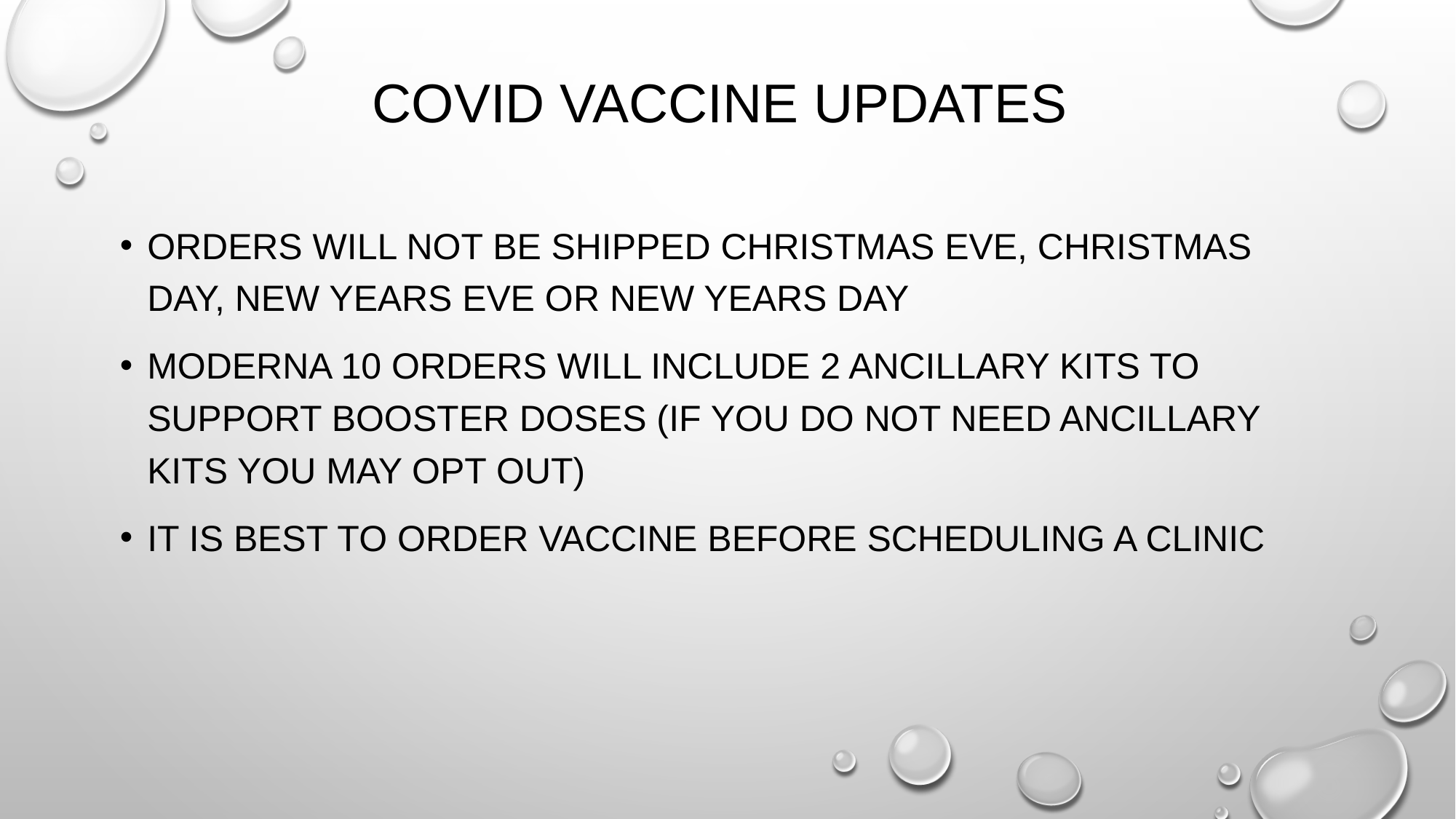

# COVID Vaccine Updates
Orders will not be shipped Christmas EVE, Christmas day, New Years Eve or New years day
Moderna 10 orders will include 2 ancillary kits to support booster doses (if you do not need ancillary kits you may opt out)
It is best to order vaccine before scheduling a clinic